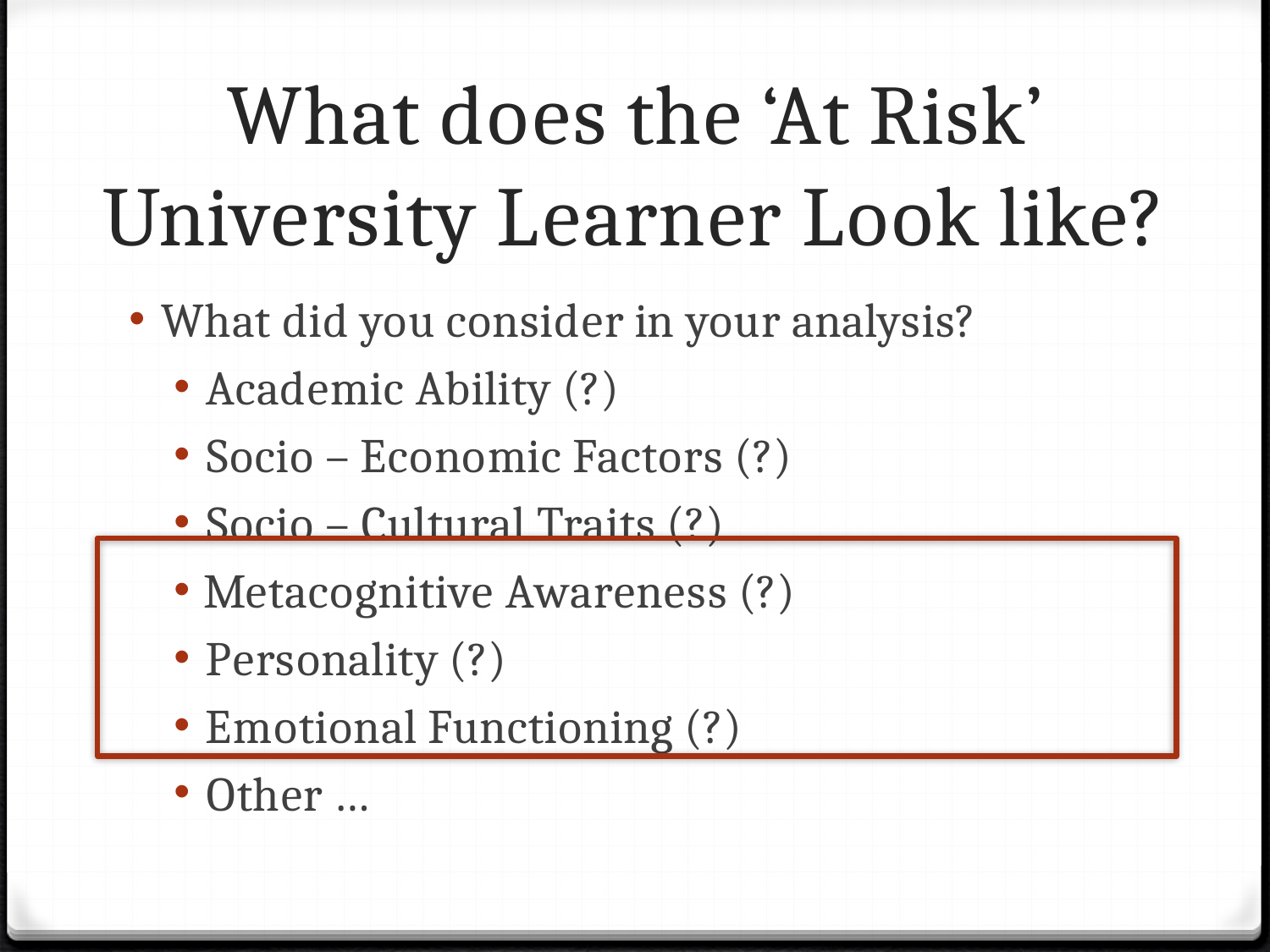

# What does the ‘At Risk’ University Learner Look like?
What did you consider in your analysis?
Academic Ability (?)
Socio – Economic Factors (?)
Socio – Cultural Traits (?)
Metacognitive Awareness (?)
Personality (?)
Emotional Functioning (?)
Other …